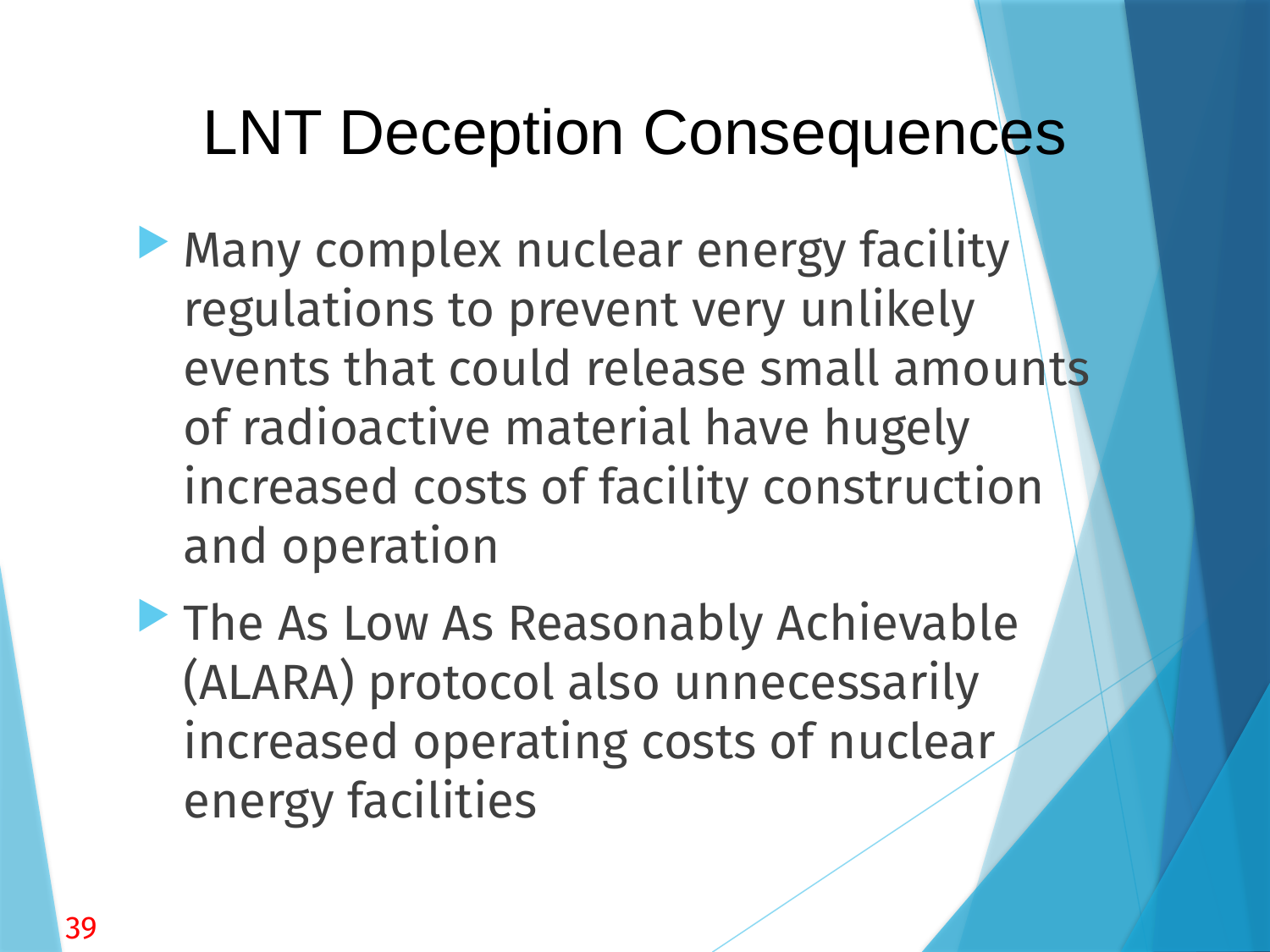

# LNT Deception Consequences
Many complex nuclear energy facility regulations to prevent very unlikely events that could release small amounts of radioactive material have hugely increased costs of facility construction and operation
The As Low As Reasonably Achievable (ALARA) protocol also unnecessarily increased operating costs of nuclear energy facilities

39